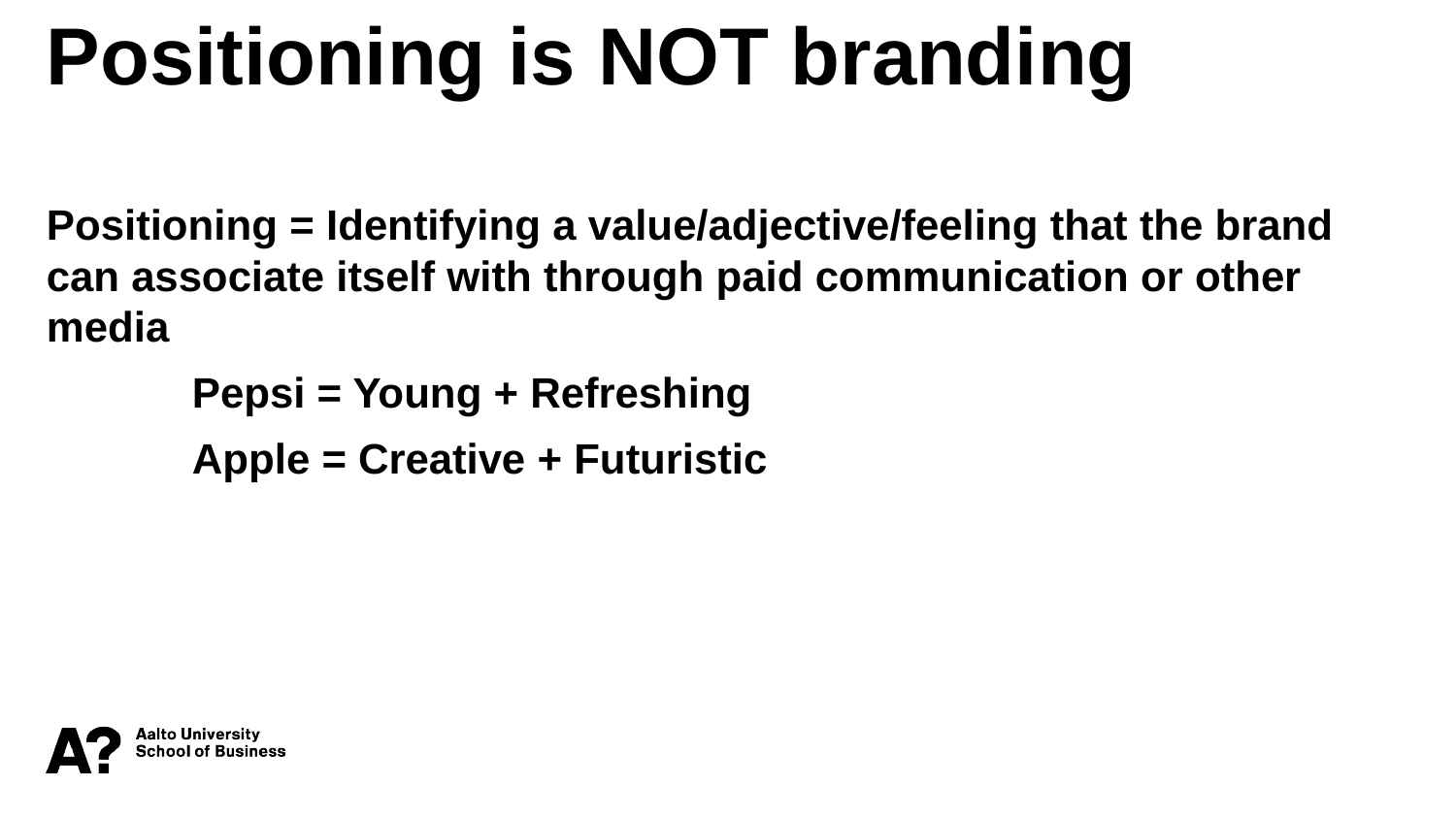

Positioning is NOT branding
Positioning = Identifying a value/adjective/feeling that the brand can associate itself with through paid communication or other media
	Pepsi = Young + Refreshing
	Apple = Creative + Futuristic